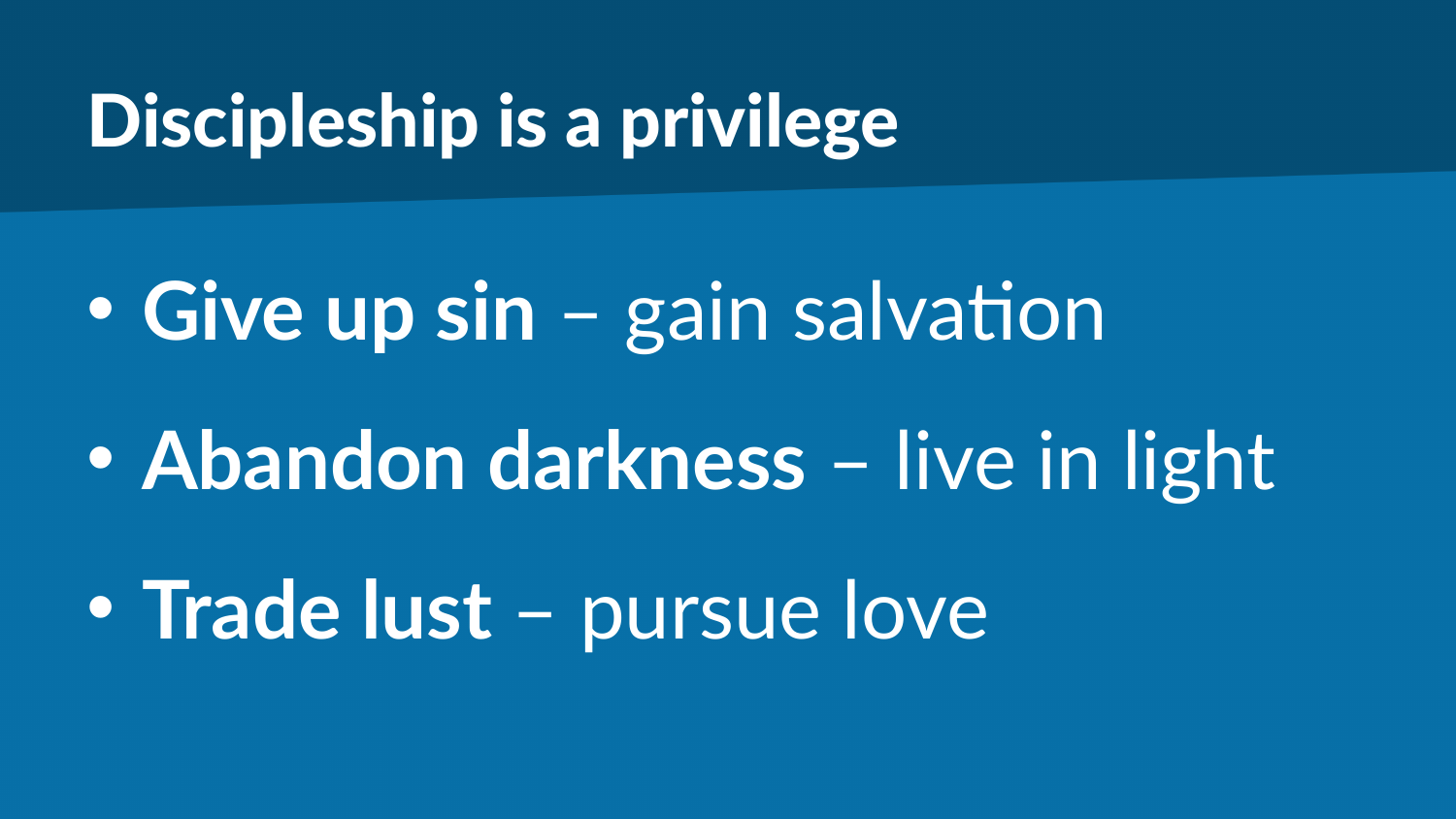

# Discipleship is a privilege
Give up sin – gain salvation
Abandon darkness – live in light
Trade lust – pursue love